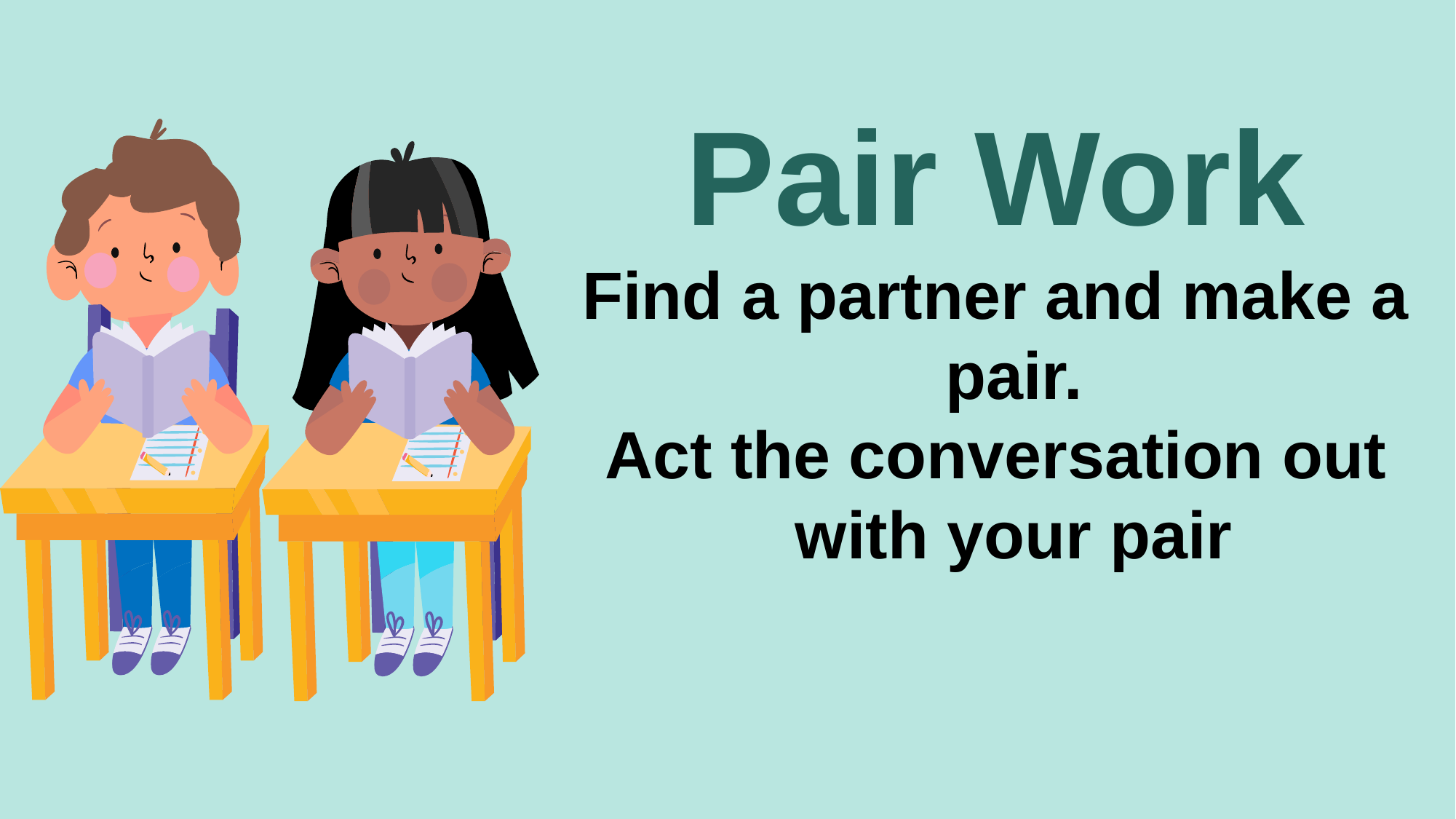

Pair Work
Find a partner and make a pair.
Act the conversation out with your pair